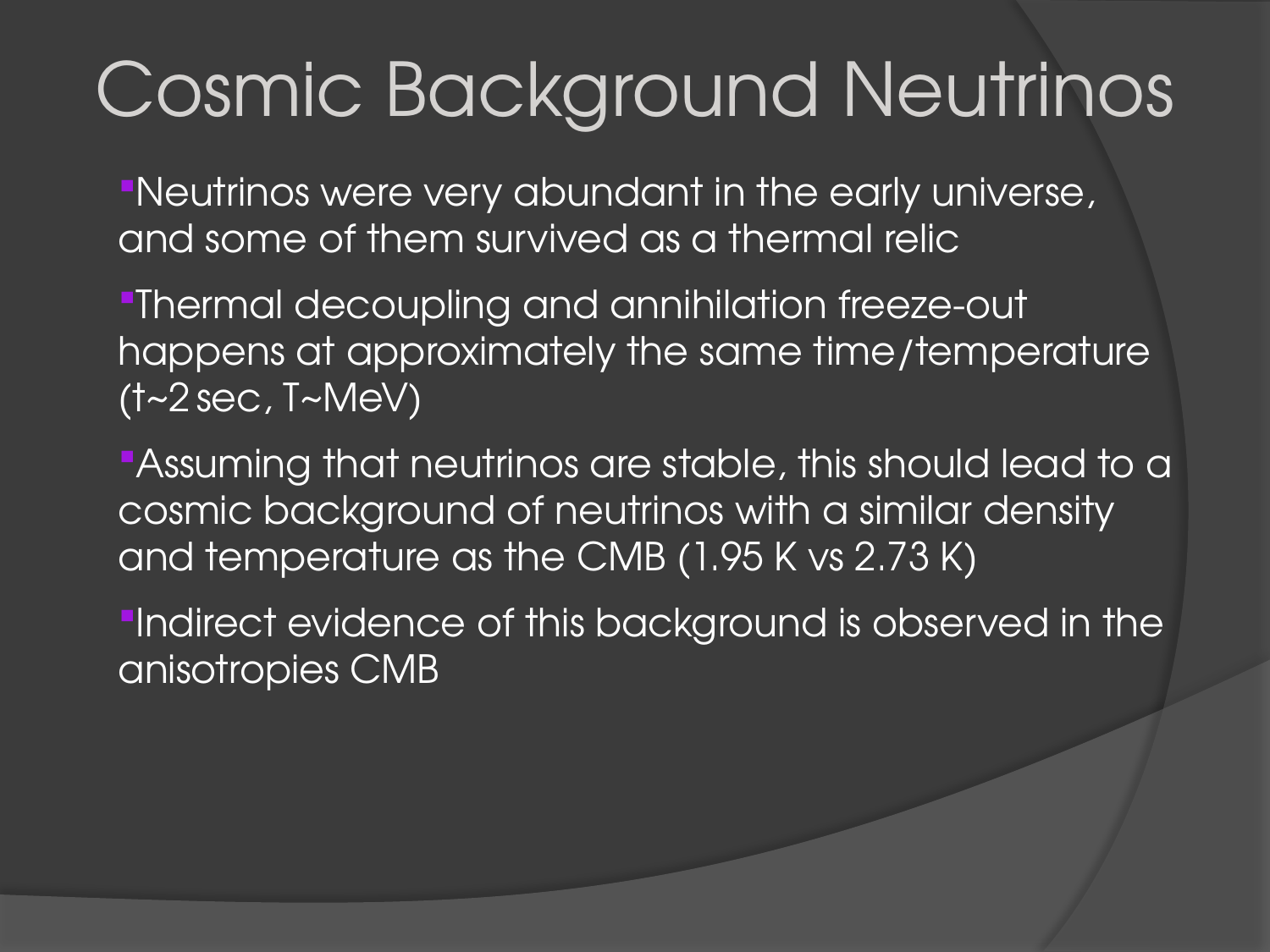

Cosmic Background Neutrinos

Neutrinos were very abundant in the early universe, and some of them survived as a thermal relic
Thermal decoupling and annihilation freeze-out happens at approximately the same time/temperature (t~2 sec, T~MeV)
Assuming that neutrinos are stable, this should lead to a cosmic background of neutrinos with a similar density and temperature as the CMB (1.95 K vs 2.73 K)
Indirect evidence of this background is observed in the anisotropies CMB